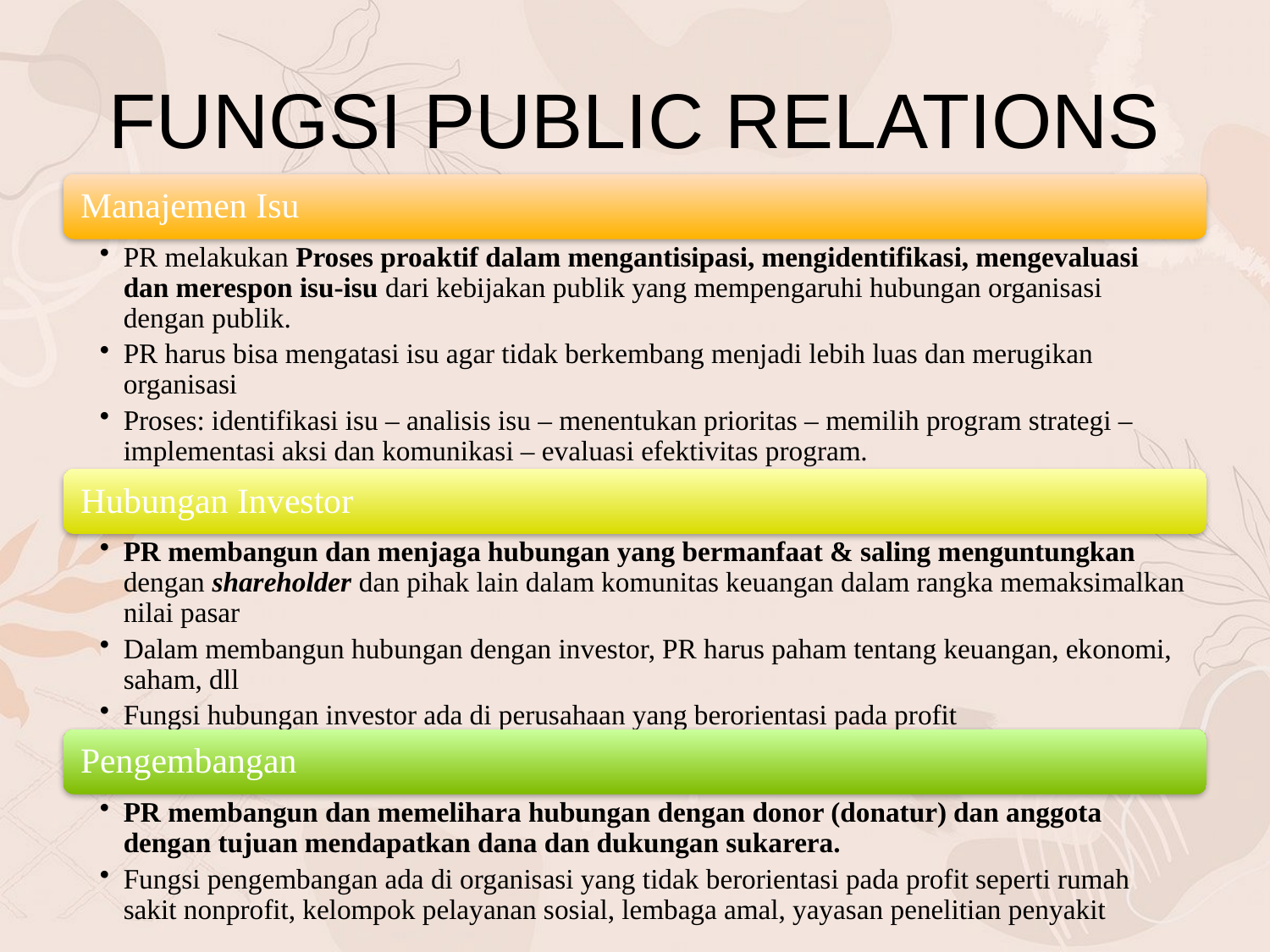

# FUNGSI PUBLIC RELATIONS
Manajemen Isu
PR melakukan Proses proaktif dalam mengantisipasi, mengidentifikasi, mengevaluasi dan merespon isu-isu dari kebijakan publik yang mempengaruhi hubungan organisasi dengan publik.
PR harus bisa mengatasi isu agar tidak berkembang menjadi lebih luas dan merugikan organisasi
Proses: identifikasi isu – analisis isu – menentukan prioritas – memilih program strategi – implementasi aksi dan komunikasi – evaluasi efektivitas program.
Hubungan Investor
PR membangun dan menjaga hubungan yang bermanfaat & saling menguntungkan dengan shareholder dan pihak lain dalam komunitas keuangan dalam rangka memaksimalkan nilai pasar
Dalam membangun hubungan dengan investor, PR harus paham tentang keuangan, ekonomi, saham, dll
Fungsi hubungan investor ada di perusahaan yang berorientasi pada profit
Pengembangan
PR membangun dan memelihara hubungan dengan donor (donatur) dan anggota dengan tujuan mendapatkan dana dan dukungan sukarera.
Fungsi pengembangan ada di organisasi yang tidak berorientasi pada profit seperti rumah sakit nonprofit, kelompok pelayanan sosial, lembaga amal, yayasan penelitian penyakit